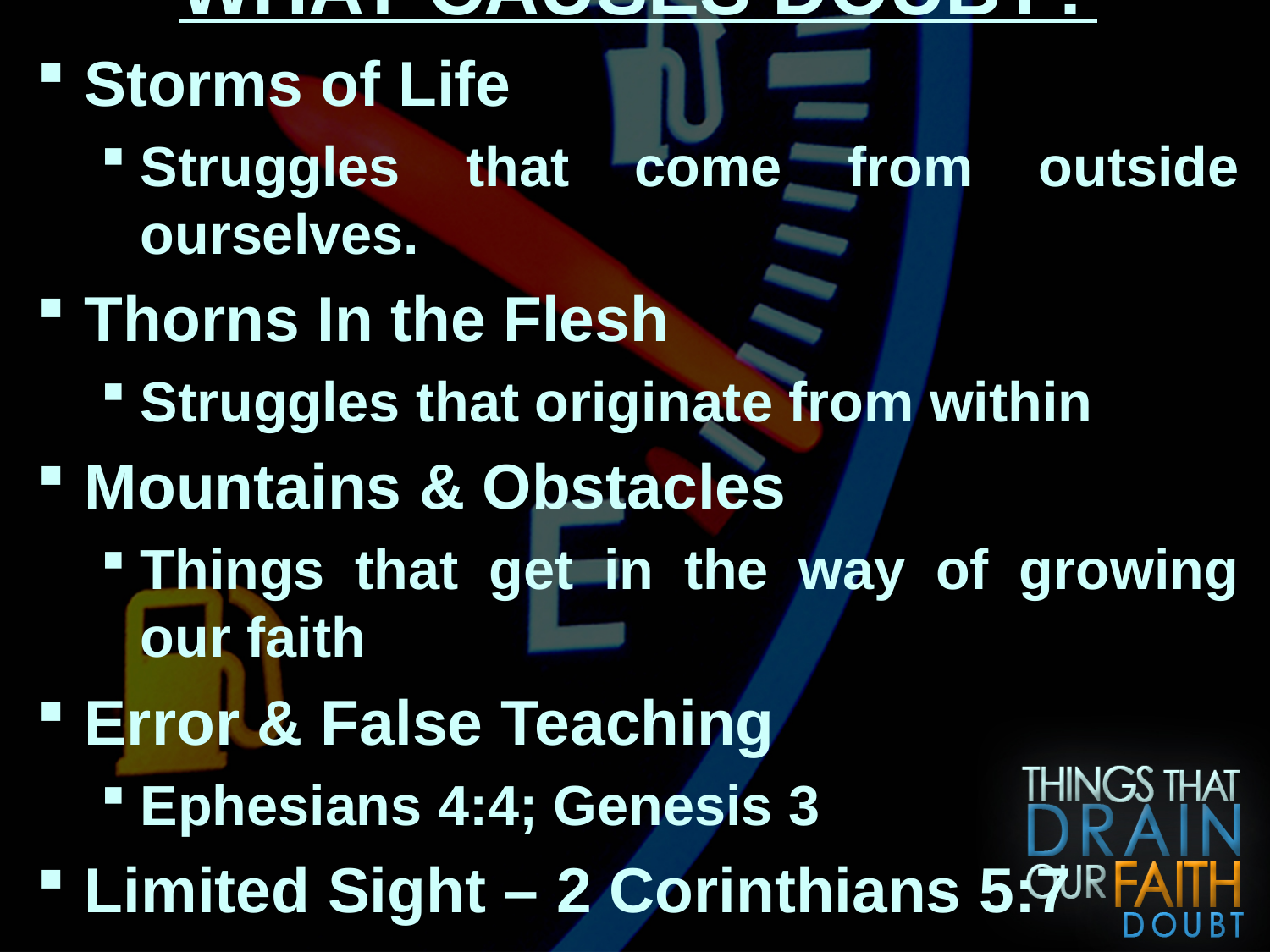

WHAT CAUSES DOUBT?
Storms of Life
Struggles that come from outside ourselves.
Thorns In the Flesh
Struggles that originate from within
Mountains & Obstacles
Things that get in the way of growing our faith
Error & False Teaching
Ephesians 4:4; Genesis 3
Limited Sight – 2 Corinthians 5:7